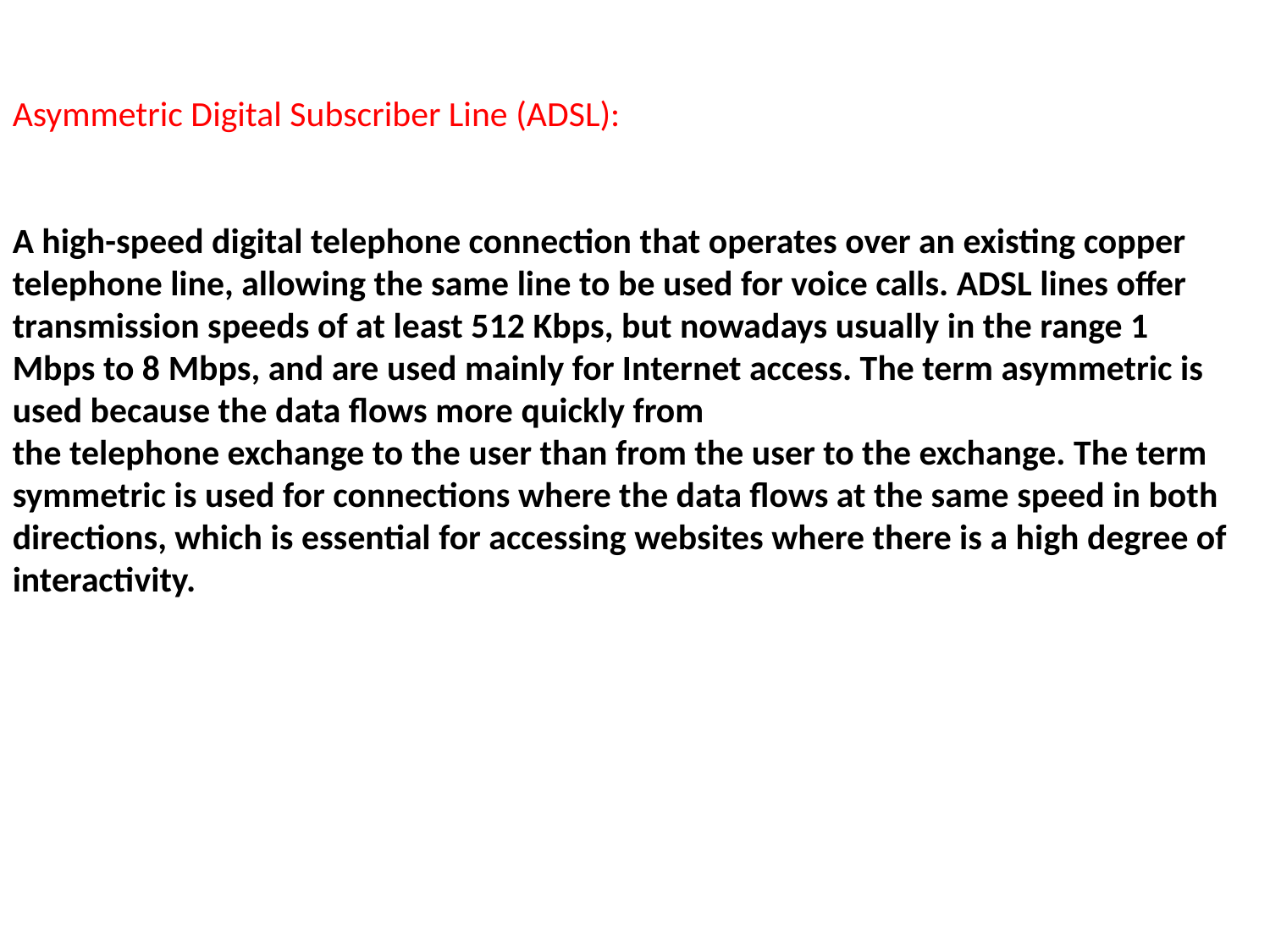

Asymmetric Digital Subscriber Line (ADSL):

A high-speed digital telephone connection that operates over an existing copper telephone line, allowing the same line to be used for voice calls. ADSL lines offer transmission speeds of at least 512 Kbps, but nowadays usually in the range 1 Mbps to 8 Mbps, and are used mainly for Internet access. The term asymmetric is used because the data flows more quickly from
the telephone exchange to the user than from the user to the exchange. The term symmetric is used for connections where the data flows at the same speed in both directions, which is essential for accessing websites where there is a high degree of interactivity.